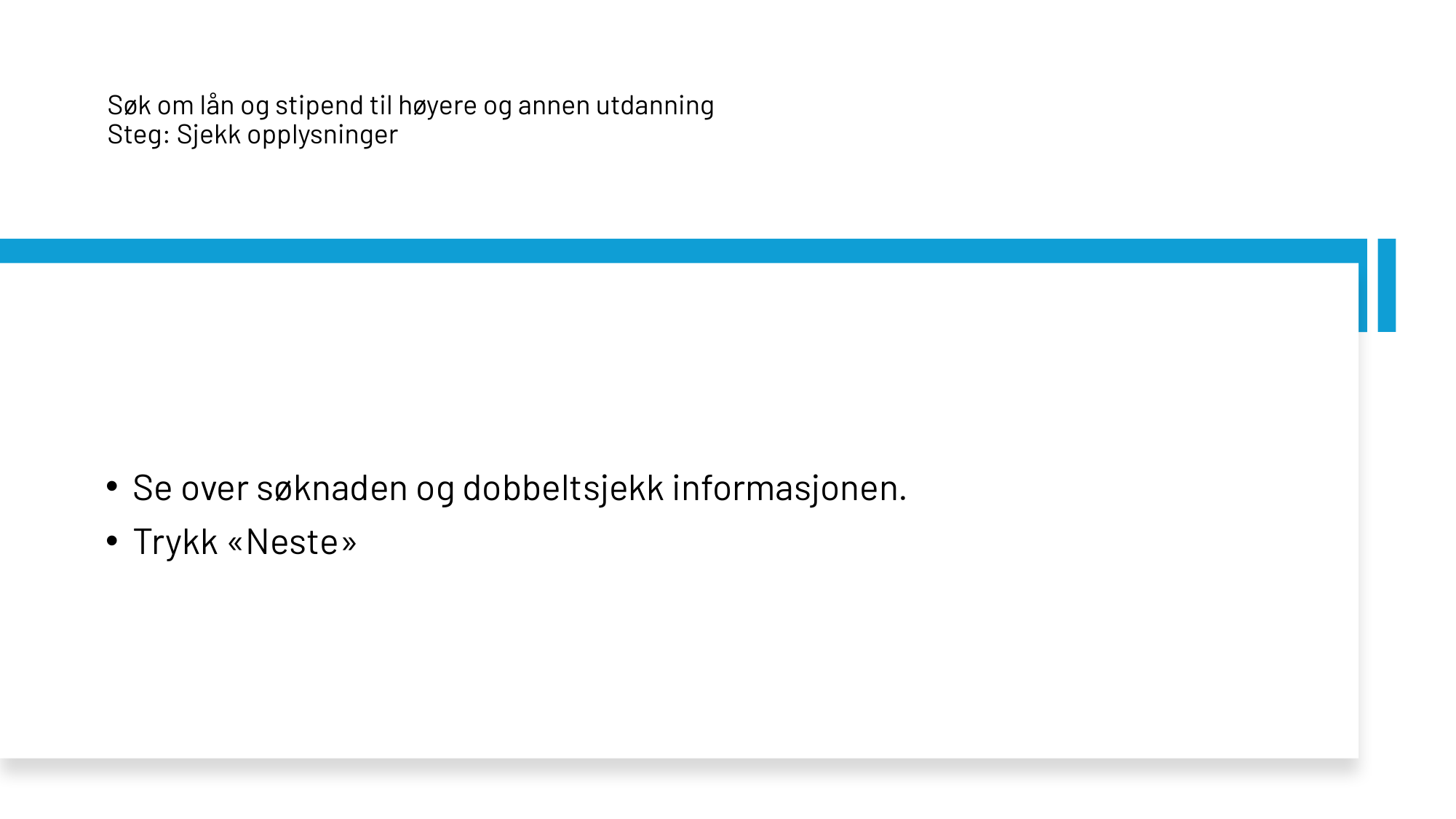

# Søk om lån og stipend til høyere og annen utdanning Steg: Sjekk opplysninger

Se over søknaden og dobbeltsjekk informasjonen.
Trykk «Neste»